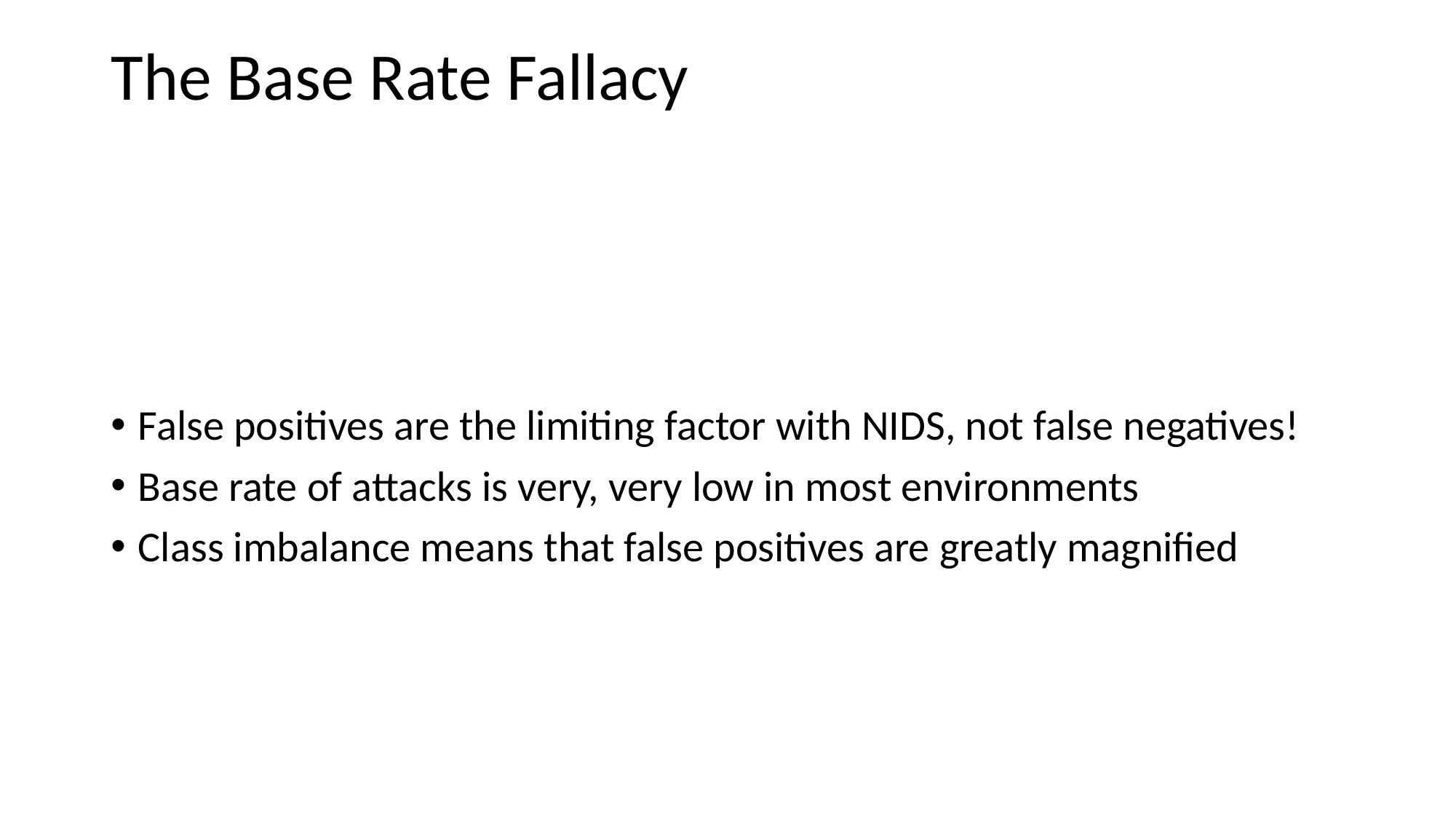

# The Base Rate Fallacy
False positives are the limiting factor with NIDS, not false negatives!
Base rate of attacks is very, very low in most environments
Class imbalance means that false positives are greatly magnified